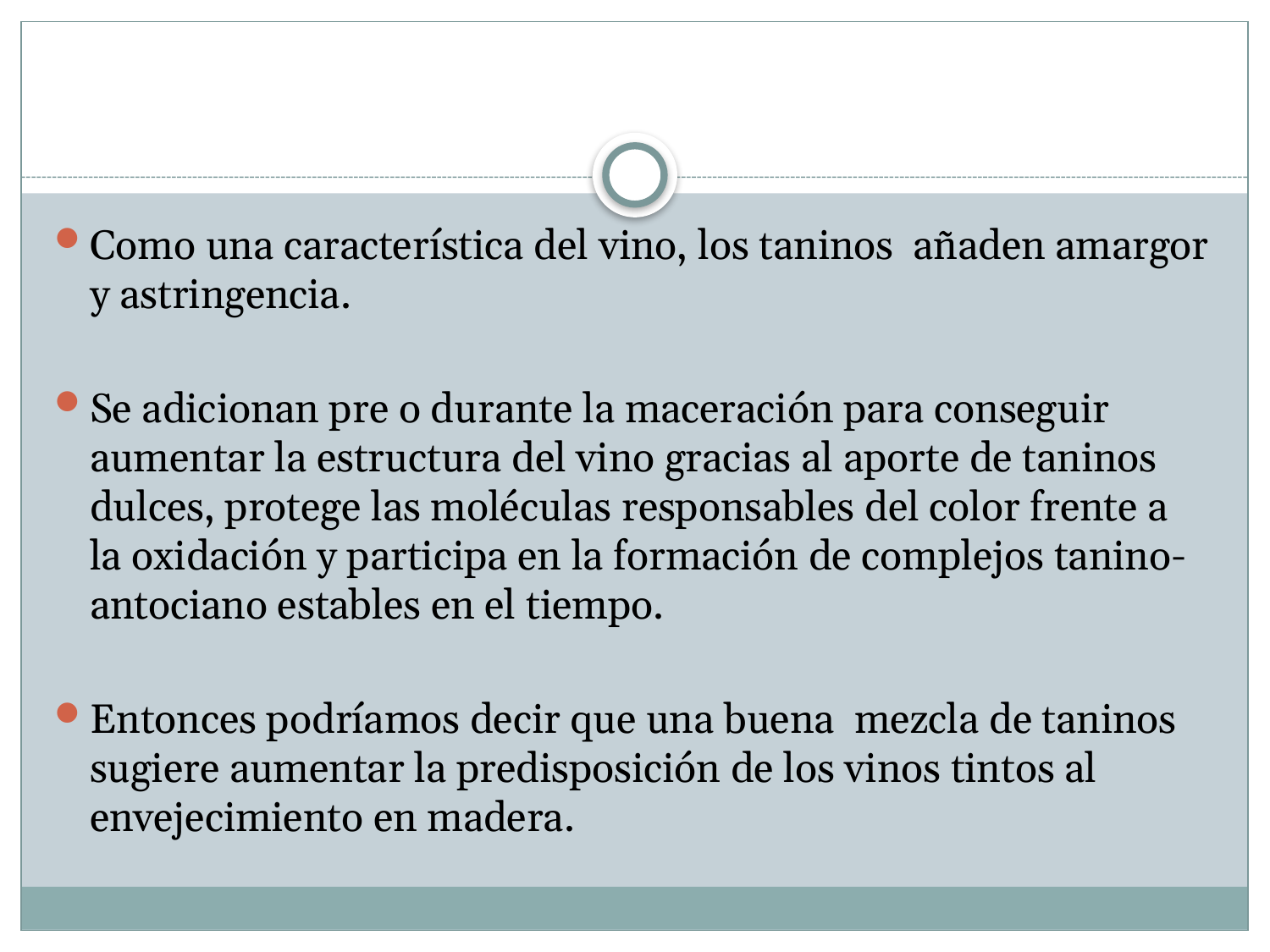

#
Como una característica del vino, los taninos  añaden amargor y astringencia.

Se adicionan pre o durante la maceración para conseguir aumentar la estructura del vino gracias al aporte de taninos dulces, protege las moléculas responsables del color frente a la oxidación y participa en la formación de complejos tanino-antociano estables en el tiempo.

Entonces podríamos decir que una buena  mezcla de taninos sugiere aumentar la predisposición de los vinos tintos al envejecimiento en madera.